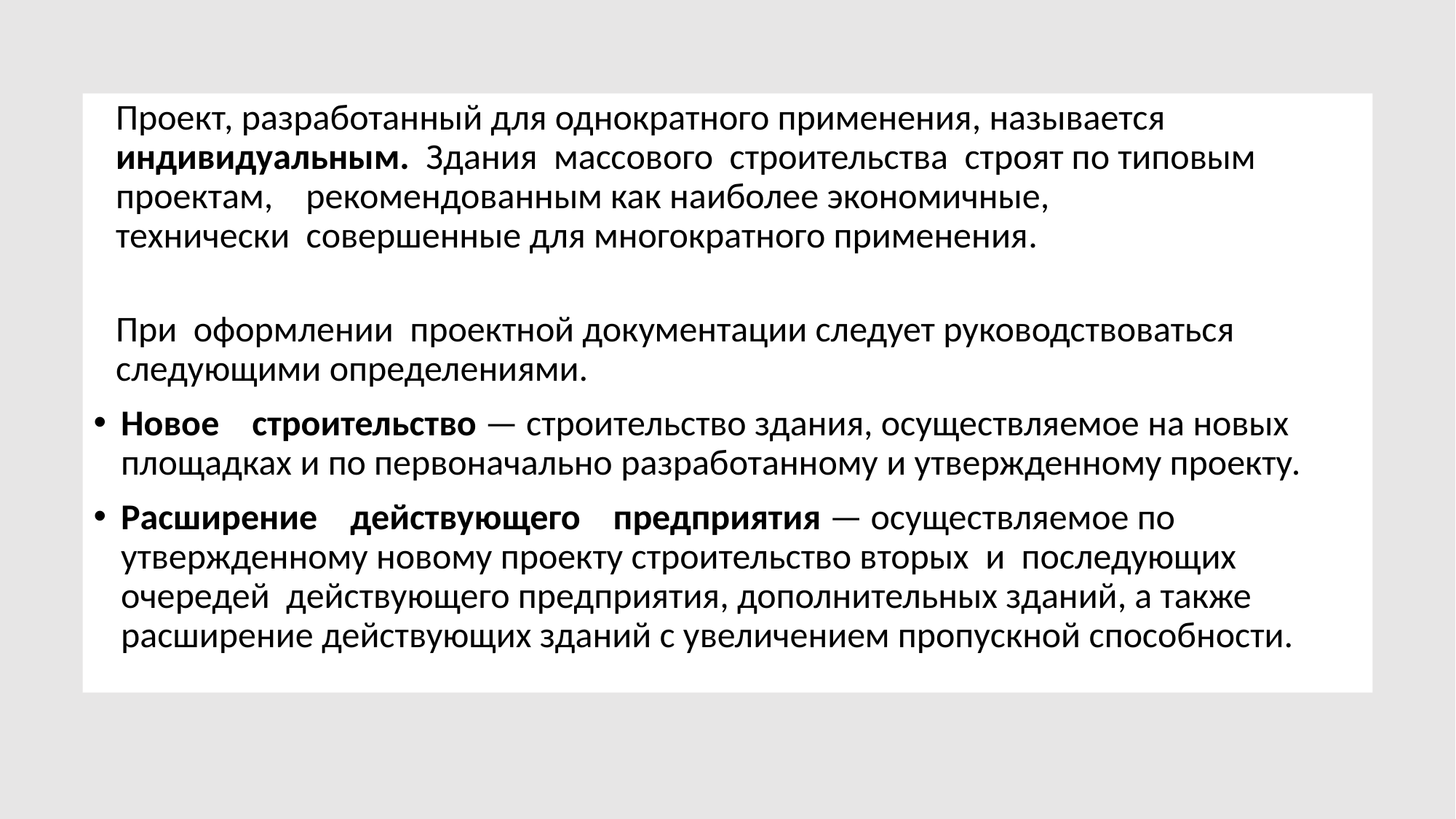

Проект, разработанный для однократного применения, называется индивидуальным.  Здания  массового  строительства  строят по типовым    проектам,    рекомендованным как наиболее экономичные,
технически  совершенные для многократного применения.
При  оформлении  проектной документации следует руководствоваться  следующими определениями.
Новое    строительство — строительство здания, осуществляемое на новых  площадках и по первоначально разработанному и утвержденному проекту.
Расширение    действующего    предприятия — осуществляемое по утвержденному новому проекту строительство вторых  и  последующих очередей  действующего предприятия, дополнительных зданий, а также  расширение действующих зданий с увеличением пропускной способности.